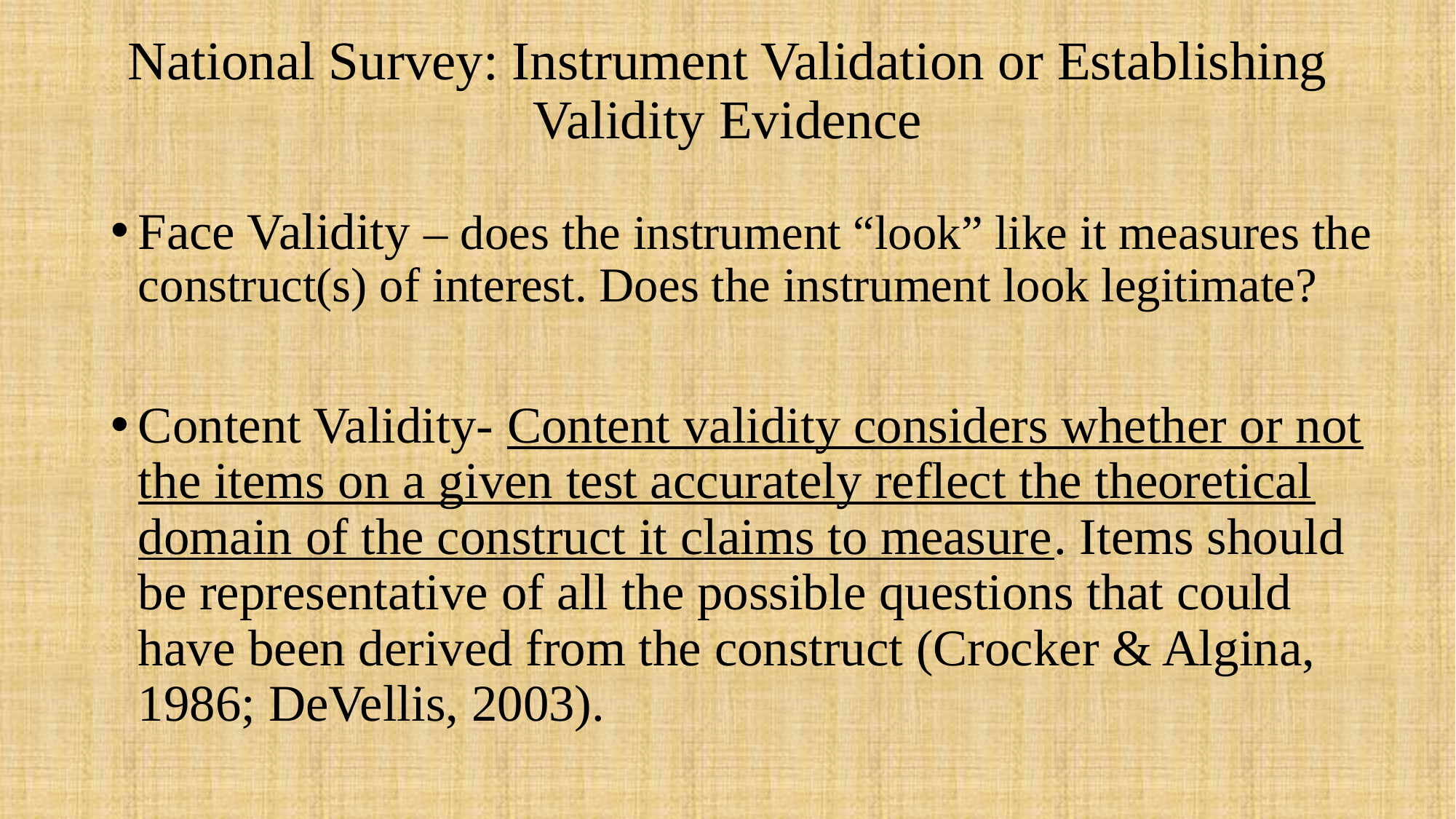

# National Survey: Instrument Validation or Establishing Validity Evidence
Face Validity – does the instrument “look” like it measures the construct(s) of interest. Does the instrument look legitimate?

Content Validity- Content validity considers whether or not the items on a given test accurately reflect the theoretical domain of the construct it claims to measure. Items should be representative of all the possible questions that could have been derived from the construct (Crocker & Algina, 1986; DeVellis, 2003).